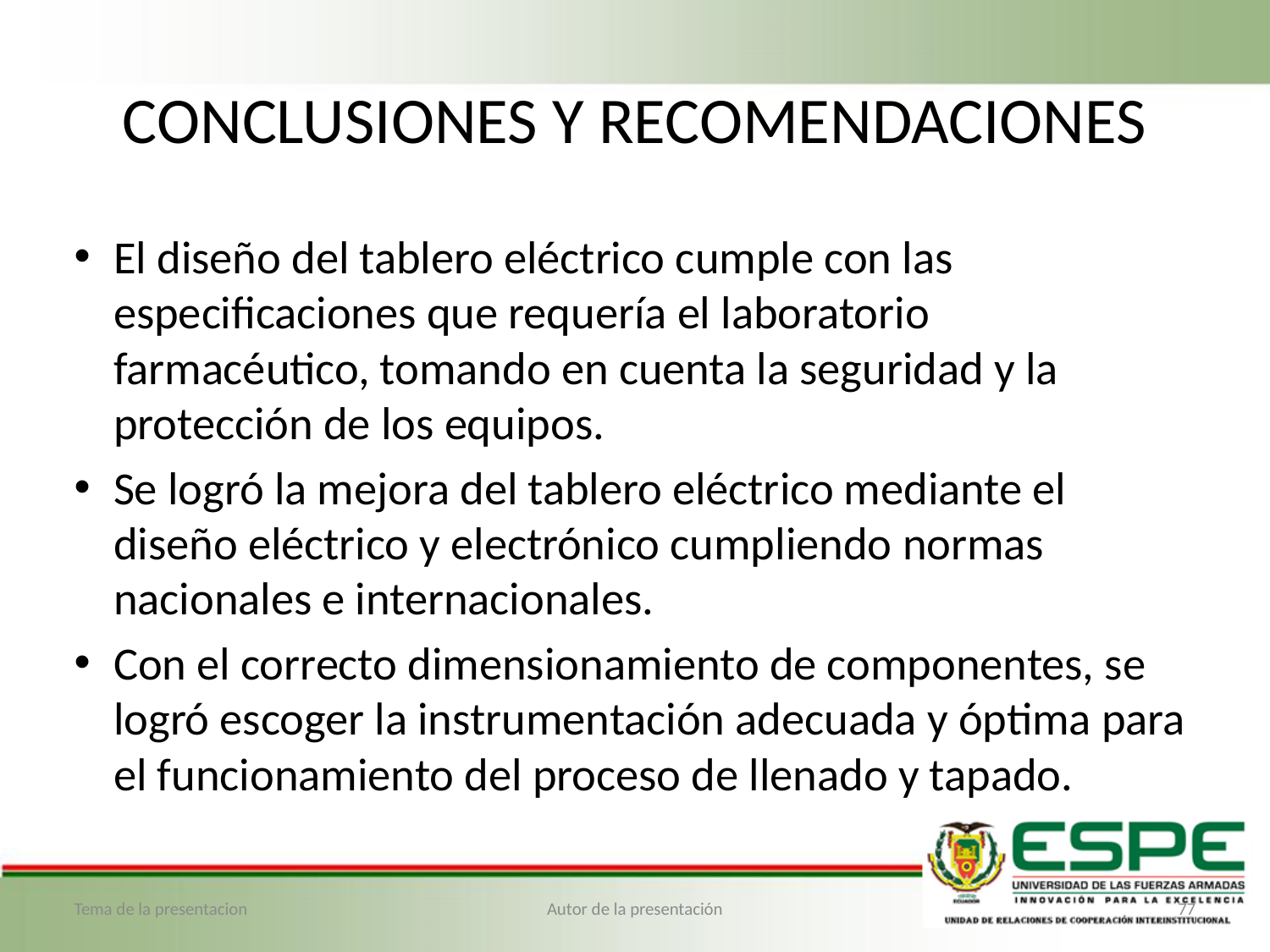

# CONCLUSIONES Y RECOMENDACIONES
El diseño del tablero eléctrico cumple con las especificaciones que requería el laboratorio farmacéutico, tomando en cuenta la seguridad y la protección de los equipos.
Se logró la mejora del tablero eléctrico mediante el diseño eléctrico y electrónico cumpliendo normas nacionales e internacionales.
Con el correcto dimensionamiento de componentes, se logró escoger la instrumentación adecuada y óptima para el funcionamiento del proceso de llenado y tapado.

Tema de la presentacion
Autor de la presentación
77